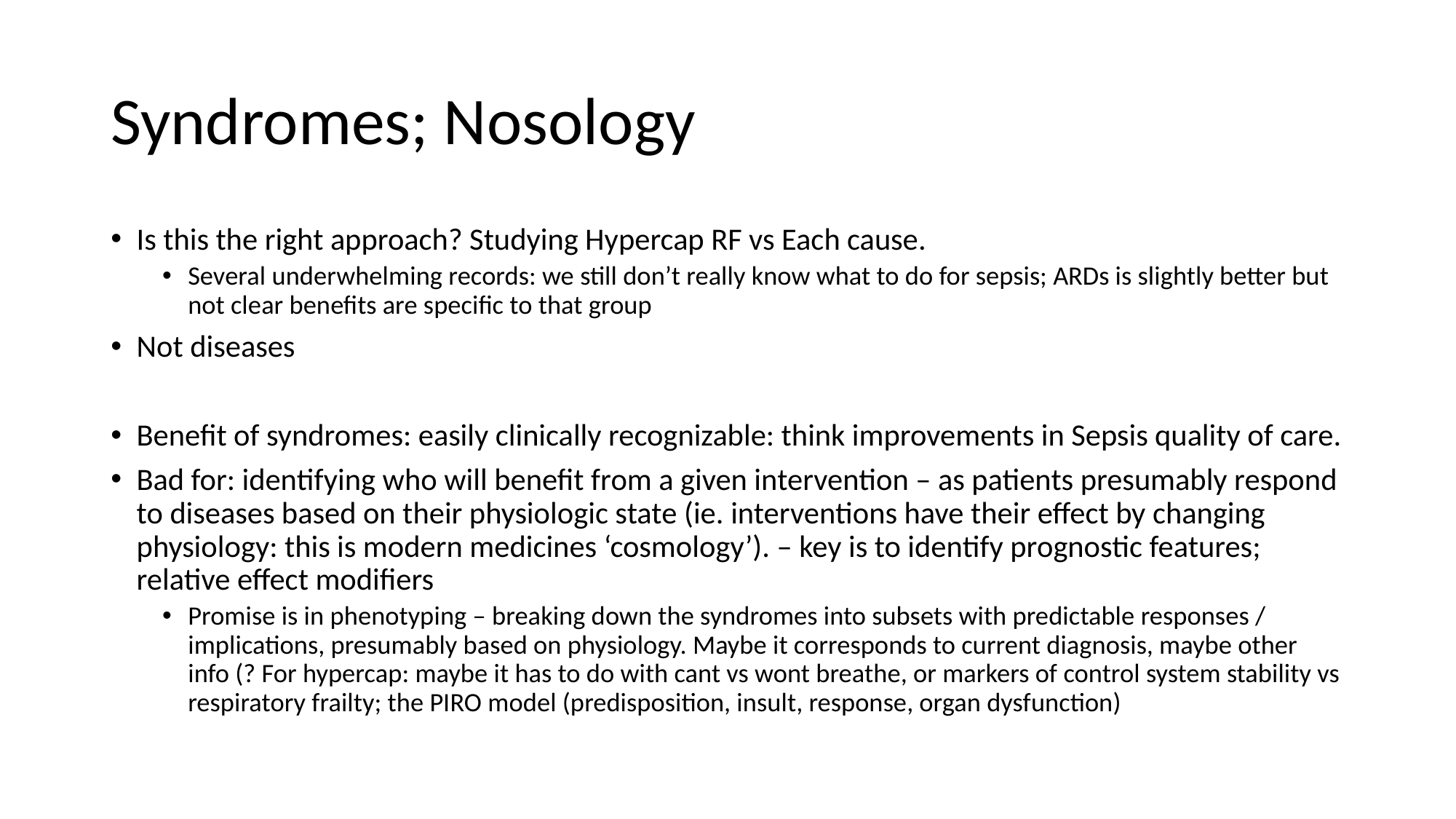

# Syndromes; Nosology
Is this the right approach? Studying Hypercap RF vs Each cause.
Several underwhelming records: we still don’t really know what to do for sepsis; ARDs is slightly better but not clear benefits are specific to that group
Not diseases

Benefit of syndromes: easily clinically recognizable: think improvements in Sepsis quality of care.
Bad for: identifying who will benefit from a given intervention – as patients presumably respond to diseases based on their physiologic state (ie. interventions have their effect by changing physiology: this is modern medicines ‘cosmology’). – key is to identify prognostic features; relative effect modifiers
Promise is in phenotyping – breaking down the syndromes into subsets with predictable responses / implications, presumably based on physiology. Maybe it corresponds to current diagnosis, maybe other info (? For hypercap: maybe it has to do with cant vs wont breathe, or markers of control system stability vs respiratory frailty; the PIRO model (predisposition, insult, response, organ dysfunction)